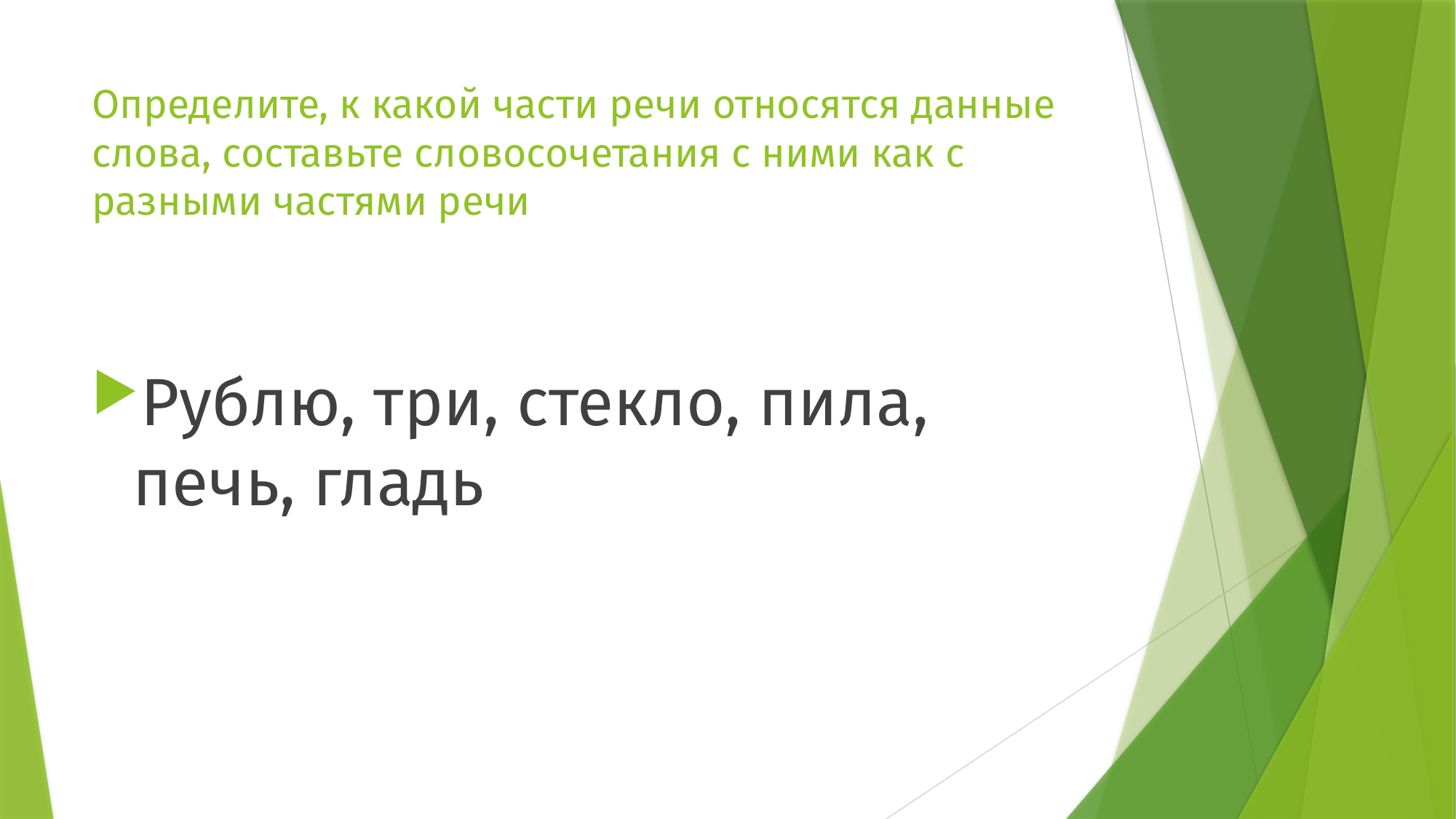

# Определите, к какой части речи относятся данные слова, составьте словосочетания с ними как с разными частями речи

Рублю, три, стекло, пила, печь, гладь